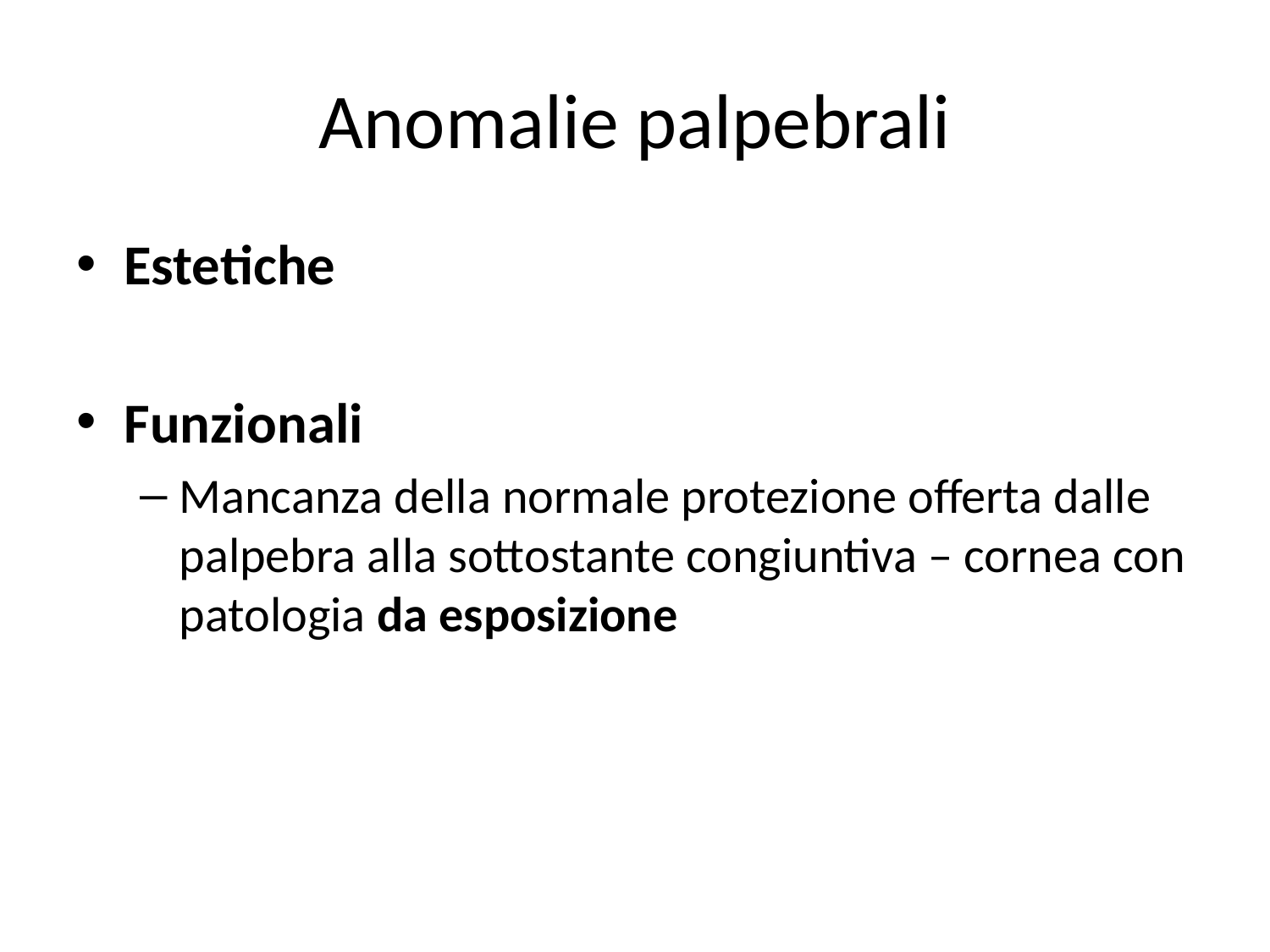

# Anomalie palpebrali
Estetiche

Funzionali
Mancanza della normale protezione offerta dalle palpebra alla sottostante congiuntiva – cornea con patologia da esposizione